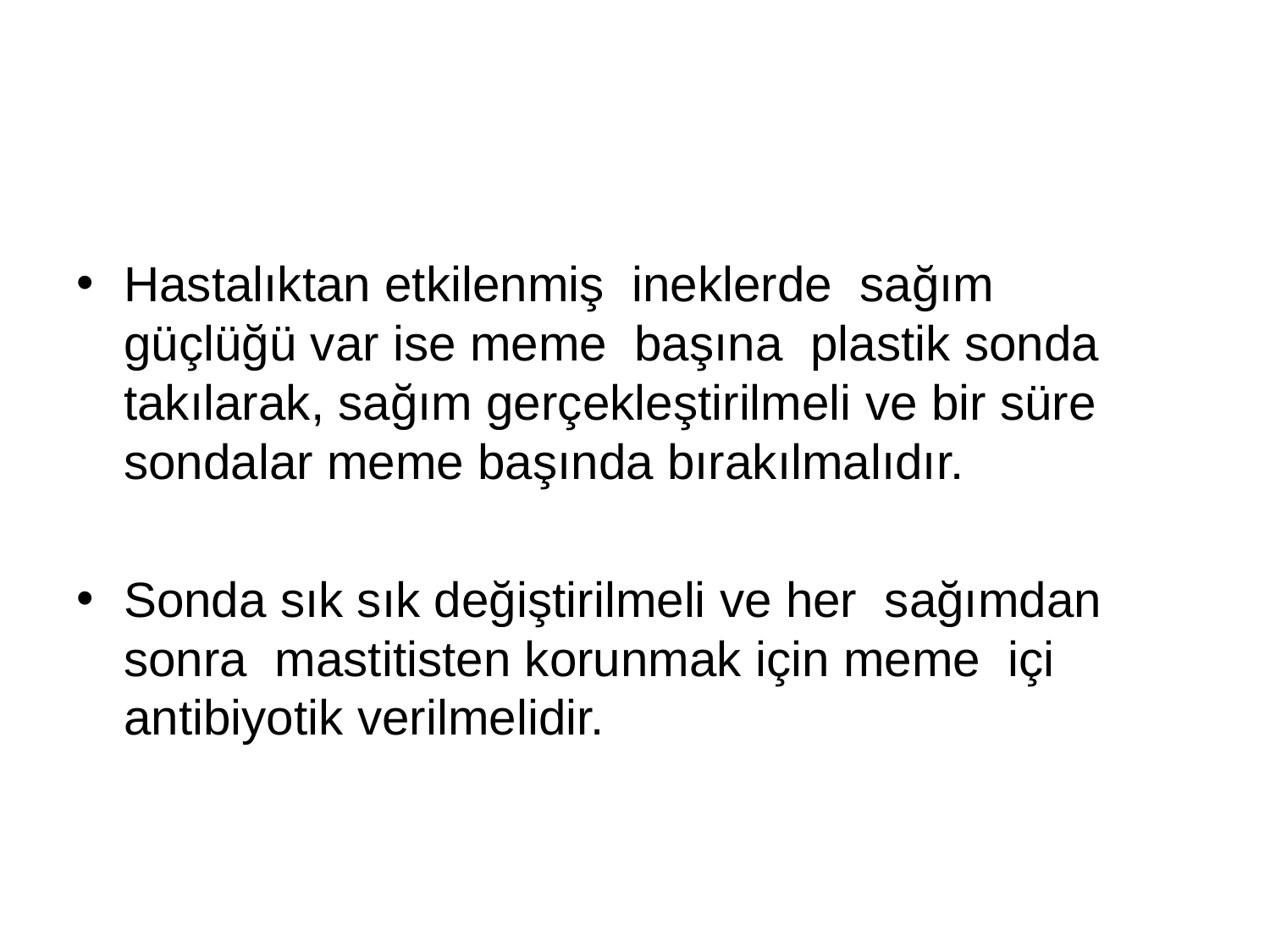

Hastalıktan etkilenmiş  ineklerde  sağım  güçlüğü var ise meme  başına  plastik sonda takılarak, sağım gerçekleştirilmeli ve bir süre sondalar meme başında bırakılmalıdır.

Sonda sık sık değiştirilmeli ve her  sağımdan sonra  mastitisten korunmak için meme  içi antibiyotik verilmelidir.